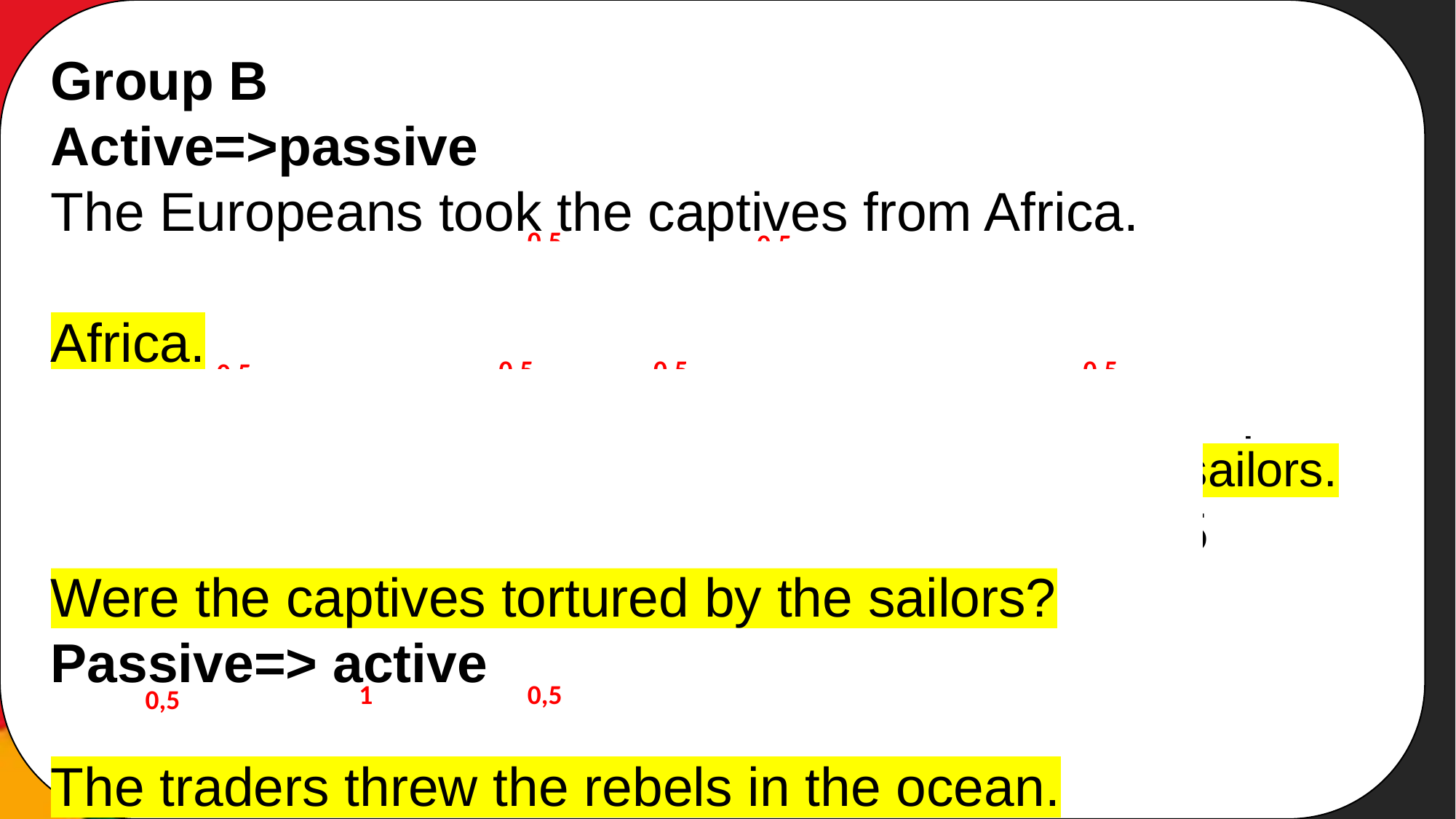

Group B
Active=>passive
The Europeans took the captives from Africa.
The captives were taken by the Europeans from Africa.
The sailors didn’t bring the African people to Europe.
The African people weren’t brought to Europe by the sailors.
Did the sailors torture the captives?0  0.5  1  1.5
Were the captives tortured by the sailors?
Passive=> active
The rebels were thrown in the ocean by the traders.
The traders threw the rebels in the ocean.
0,5
0,5
0,5
0,5

0,5
0,5
0,5
0,5

1
0,5
0,5